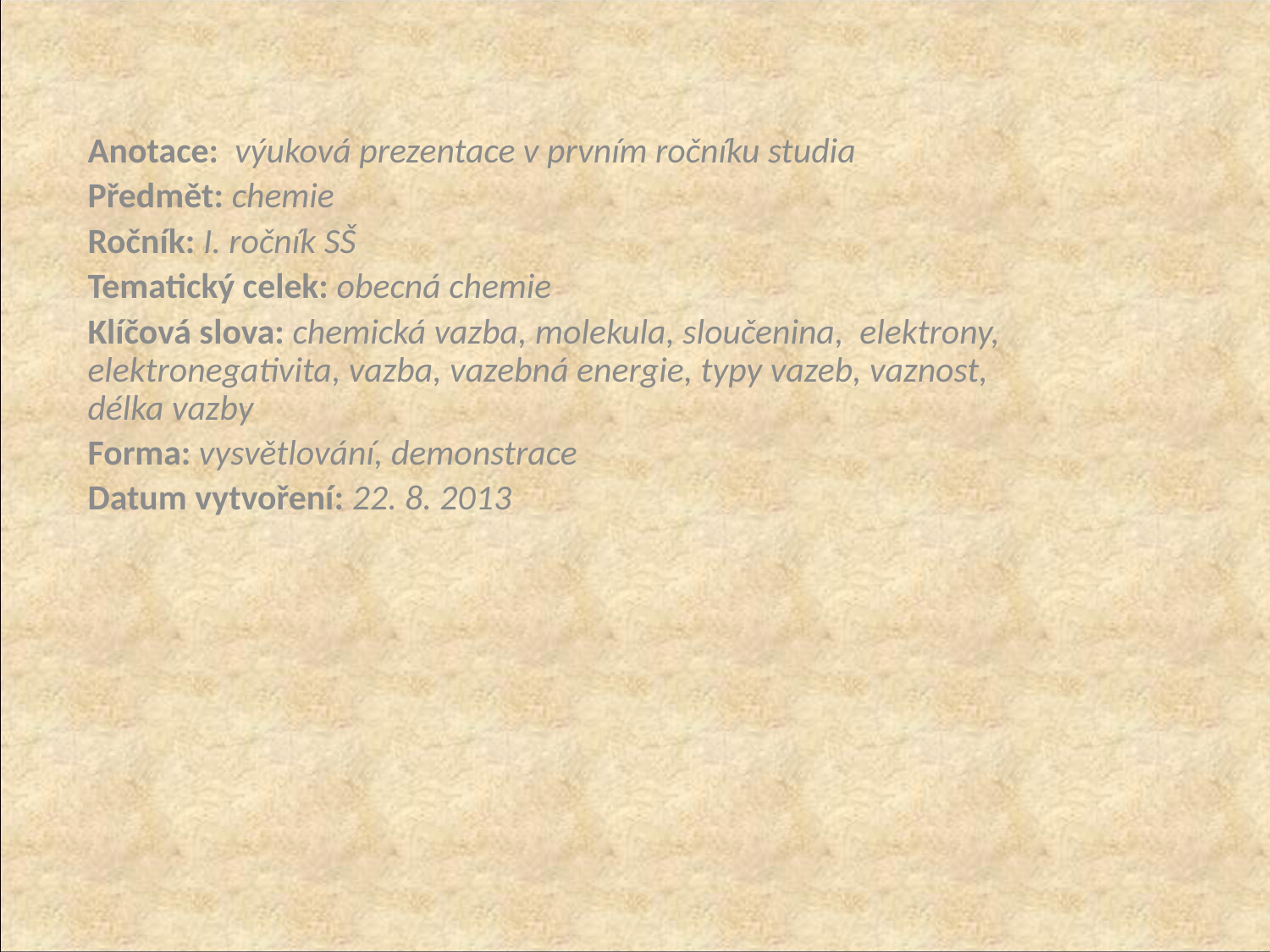

Anotace:  výuková prezentace v prvním ročníku studia
Předmět: chemie
Ročník: I. ročník SŠ
Tematický celek: obecná chemie
Klíčová slova: chemická vazba, molekula, sloučenina,  elektrony, elektronegativita, vazba, vazebná energie, typy vazeb, vaznost, délka vazby
Forma: vysvětlování, demonstrace
Datum vytvoření: 22. 8. 2013